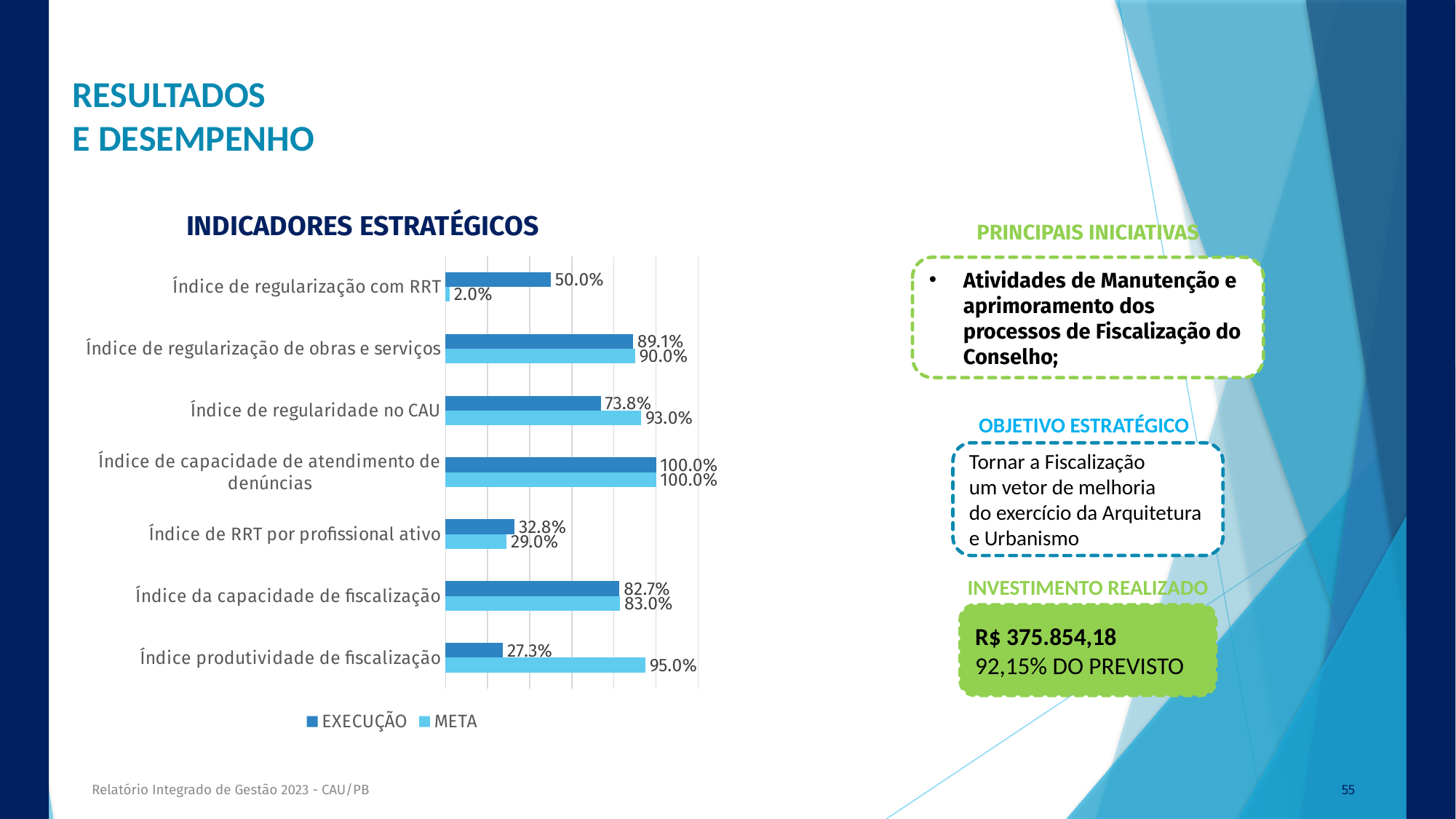

RESULTADOS
E DESEMPENHO

INDICADORES ESTRATÉGICOS
PRINCIPAIS INICIATIVAS
Atividades de Manutenção e aprimoramento dos processos de Fiscalização do Conselho;

### Chart

| Category | META | EXECUÇÃO |
|---|---|---|
| Índice produtividade de fiscalização | 0.95 | 0.2727272727272727 |
| Índice da capacidade de fiscalização | 0.83 | 0.8266666666666667 |
| Índice de RRT por profissional ativo | 0.29 | 0.32832775386577395 |
| Índice de capacidade de atendimento de denúncias | 1.0 | 1.0 |
| Índice de regularidade no CAU | 0.93 | 0.7380952380952381 |
| Índice de regularização de obras e serviços | 0.9 | 0.8910891089108911 |
| Índice de regularização com RRT | 0.02 | 0.5 |
OBJETIVO ESTRATÉGICO
Tornar a Fiscalização
um vetor de melhoria
do exercício da Arquitetura
e Urbanismo
INVESTIMENTO REALIZADO
R$ 375.854,18
92,15% DO PREVISTO

Relatório Integrado de Gestão 2023 - CAU/PB
55